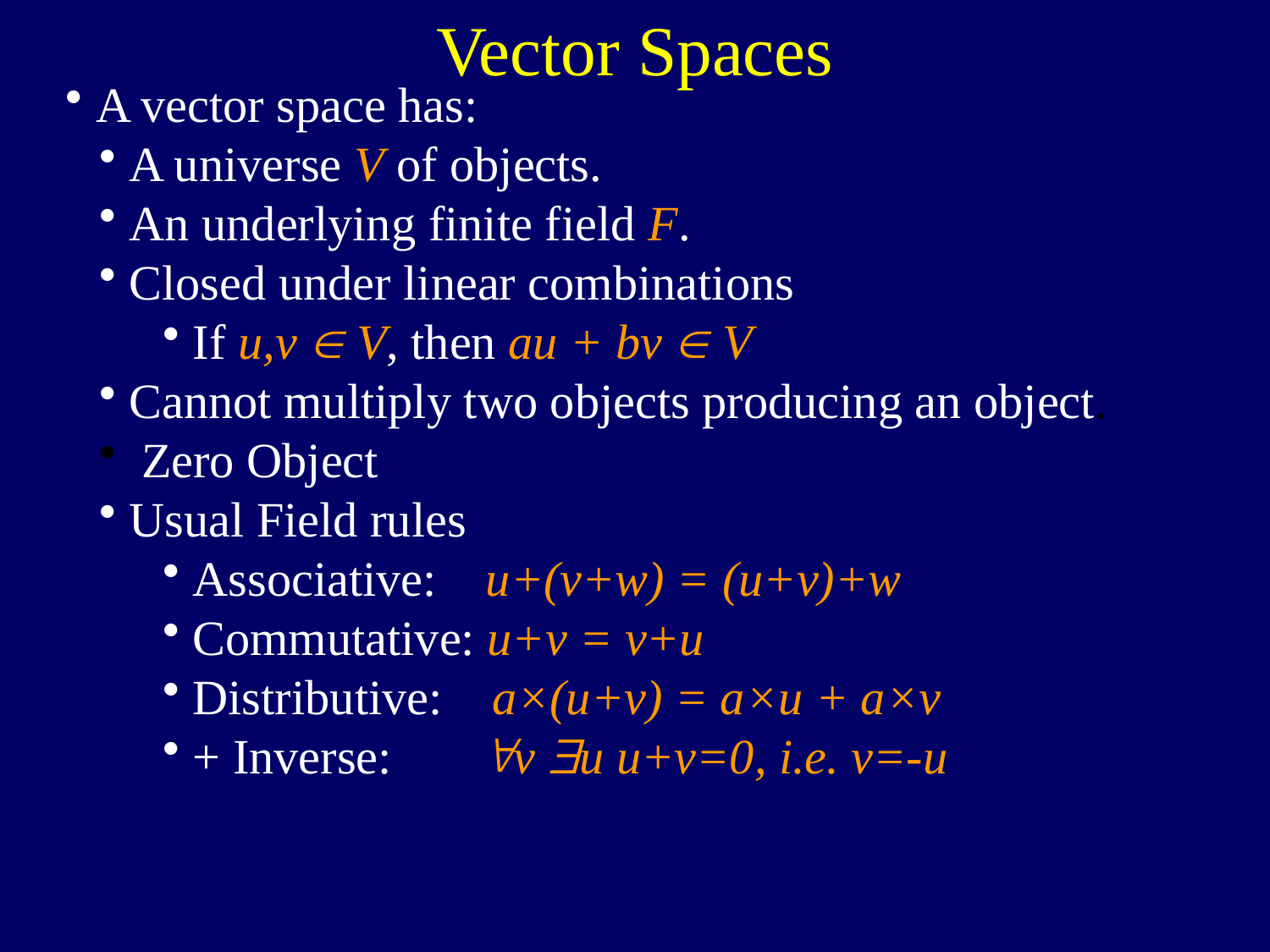

Vector Spaces
A vector space has:
A universe V of objects.
An underlying finite field F.
Closed under linear combinations
If u,v ∈ V, then au + bv ∈ V
Cannot multiply two objects producing an object.
 Zero Object
Usual Field rules
Associative:    u+(v+w) = (u+v)+w
Commutative: u+v = v+u
Distributive:    a×(u+v) = a×u + a×v
+ Inverse:       ∀v ∃u u+v=0, i.e. v=-u